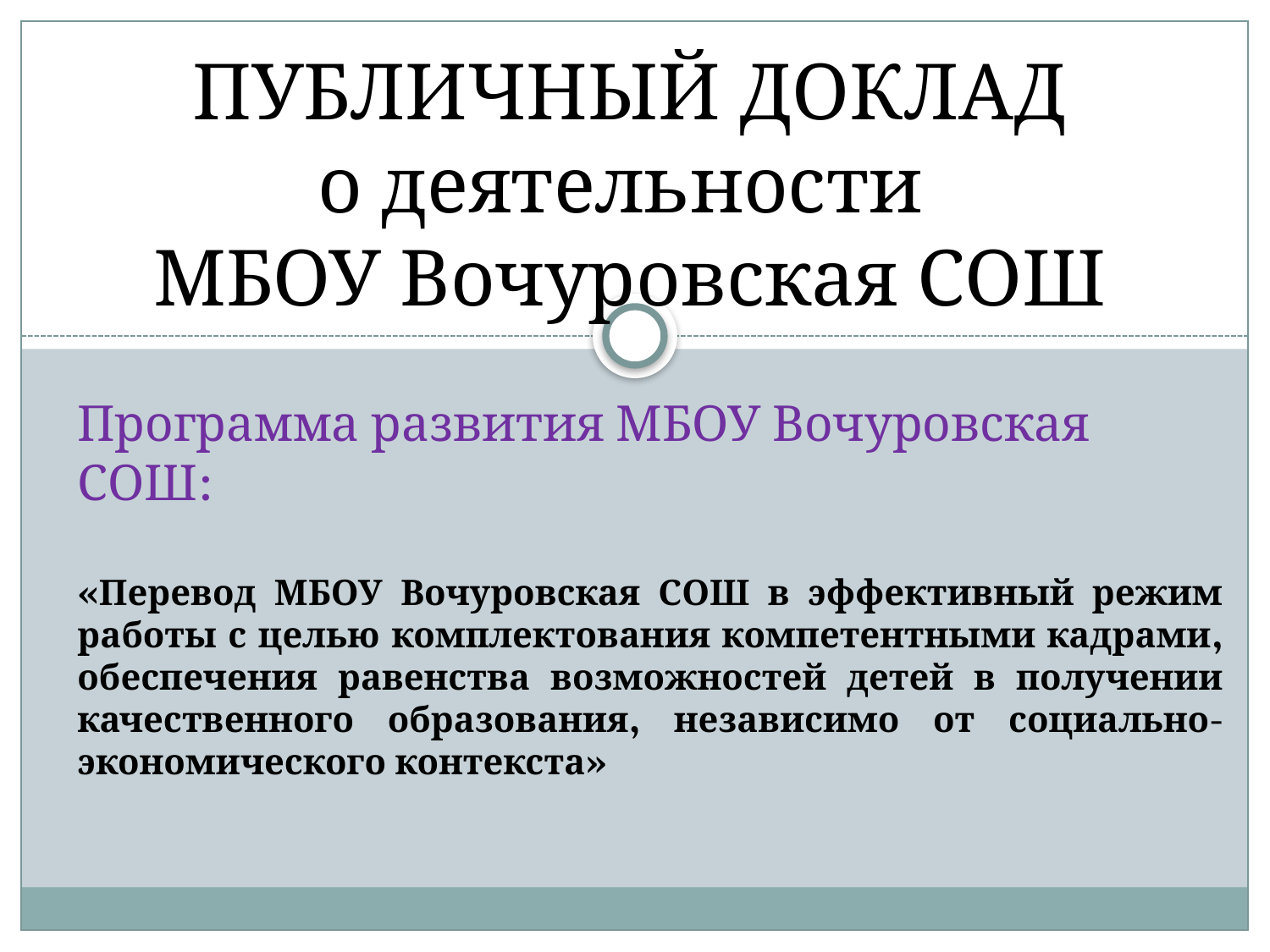

ПУБЛИЧНЫЙ ДОКЛАД
о деятельности
МБОУ Вочуровская СОШ
Программа развития МБОУ Вочуровская СОШ:

«Перевод МБОУ Вочуровская СОШ в эффективный режим работы с целью комплектования компетентными кадрами, обеспечения равенства возможностей детей в получении качественного образования, независимо от социально-экономического контекста»